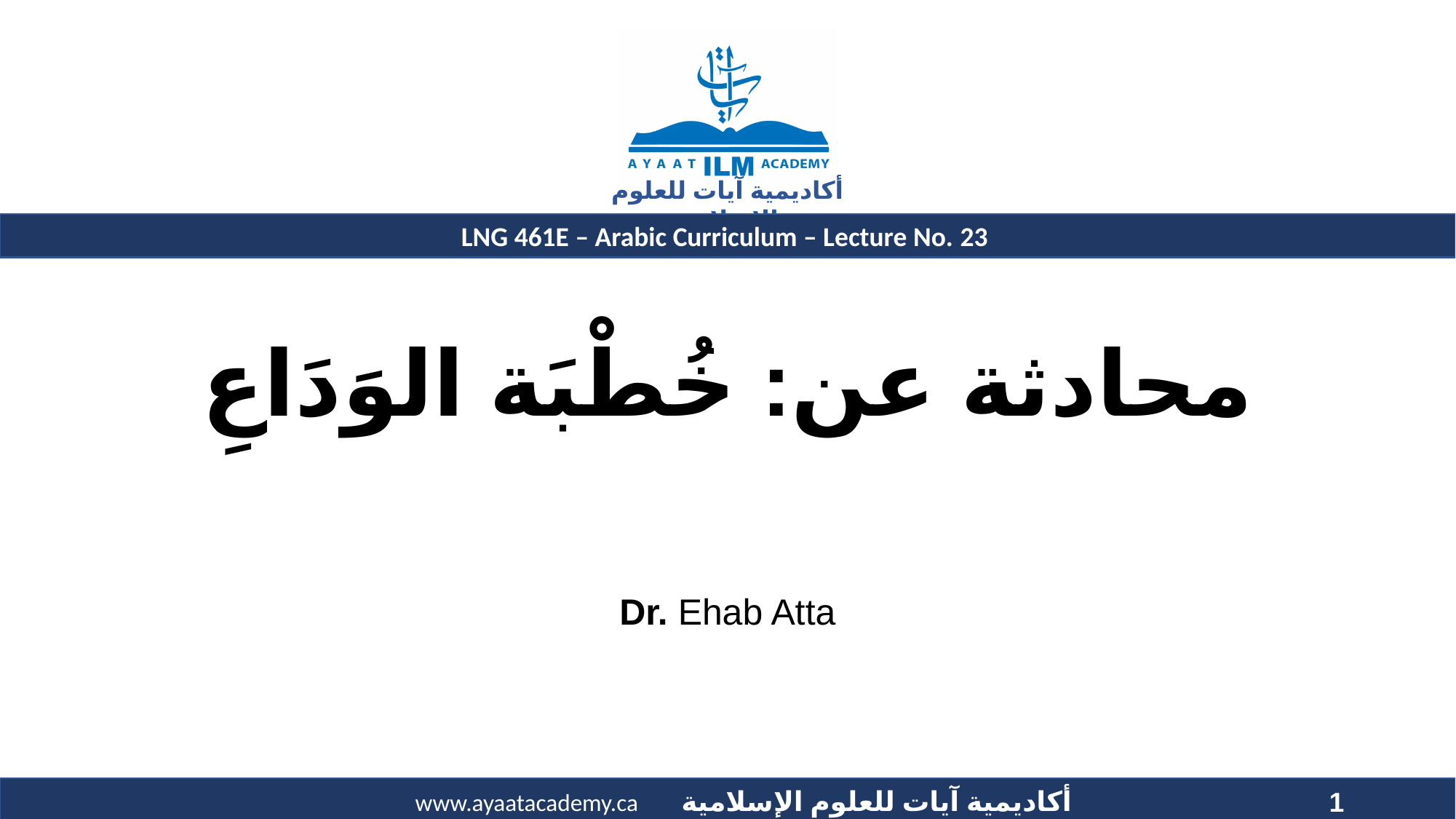

# محادثة عن: خُطْبَة الوَدَاعِ
Dr. Ehab Atta
1